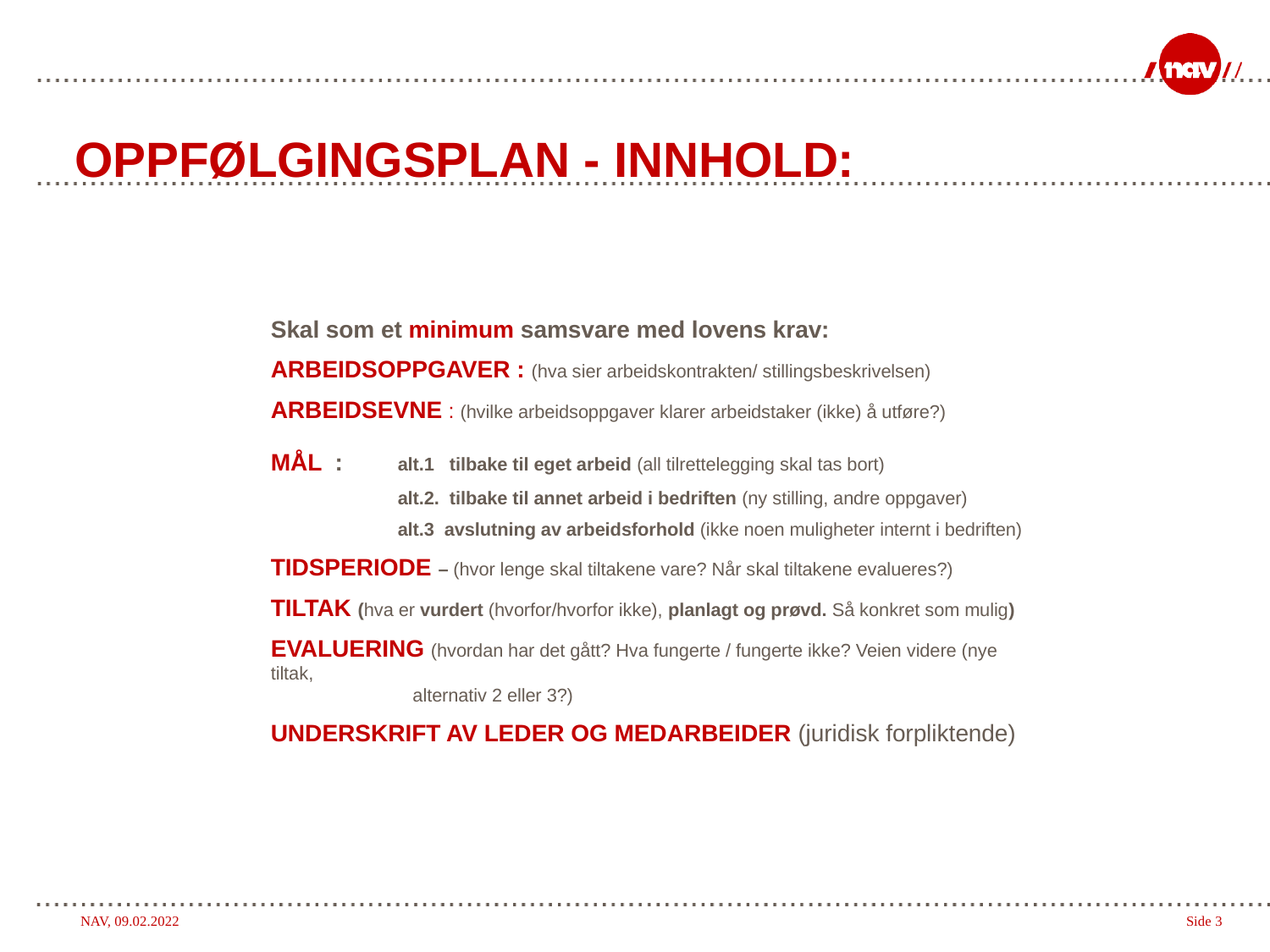

# Oppfølgingsplan - innhold:
	Skal som et minimum samsvare med lovens krav:
     	Arbeidsoppgaver : (hva sier arbeidskontrakten/ stillingsbeskrivelsen)
	Arbeidsevne : (hvilke arbeidsoppgaver klarer arbeidstaker (ikke) å utføre?)
    	Mål  :	alt.1   tilbake til eget arbeid (all tilrettelegging skal tas bort)
		alt.2.  tilbake til annet arbeid i bedriften (ny stilling, andre oppgaver)
		alt.3  avslutning av arbeidsforhold (ikke noen muligheter internt i bedriften)
	Tidsperiode – (hvor lenge skal tiltakene vare? Når skal tiltakene evalueres?)
	Tiltak (hva er vurdert (hvorfor/hvorfor ikke), planlagt og prøvd. Så konkret som mulig)
	Evaluering (hvordan har det gått? Hva fungerte / fungerte ikke? Veien videre (nye tiltak,
                            alternativ 2 eller 3?)
	Underskrift av leder og medarbeider (juridisk forpliktende)